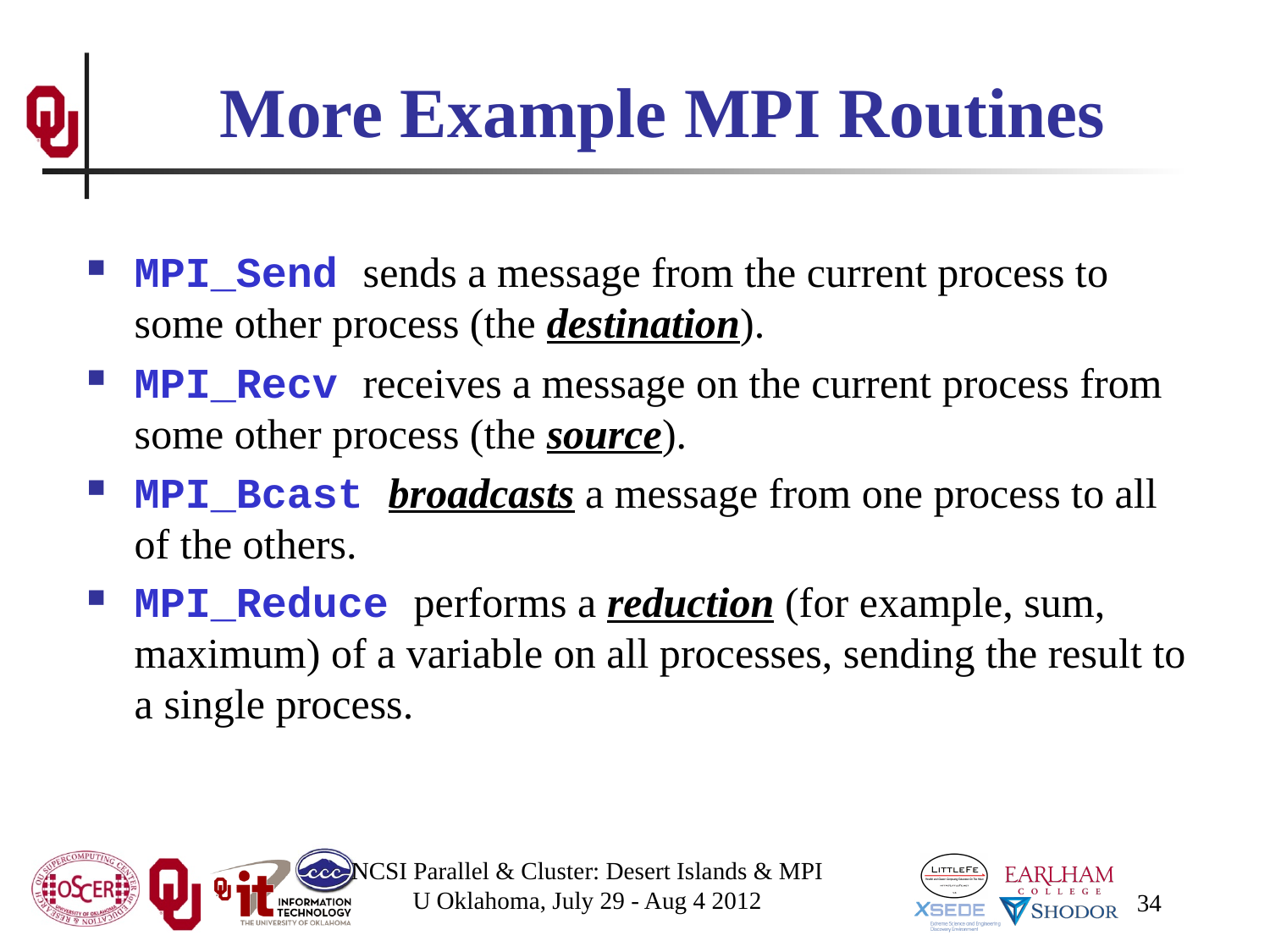

# More Example MPI Routines

MPI_Send sends a message from the current process to some other process (the destination).
MPI_Recv receives a message on the current process from some other process (the source).
MPI_Bcast broadcasts a message from one process to all of the others.
MPI_Reduce performs a reduction (for example, sum, maximum) of a variable on all processes, sending the result to a single process.
NCSI Parallel & Cluster: Desert Islands & MPI
U Oklahoma, July 29 - Aug 4 2012
34